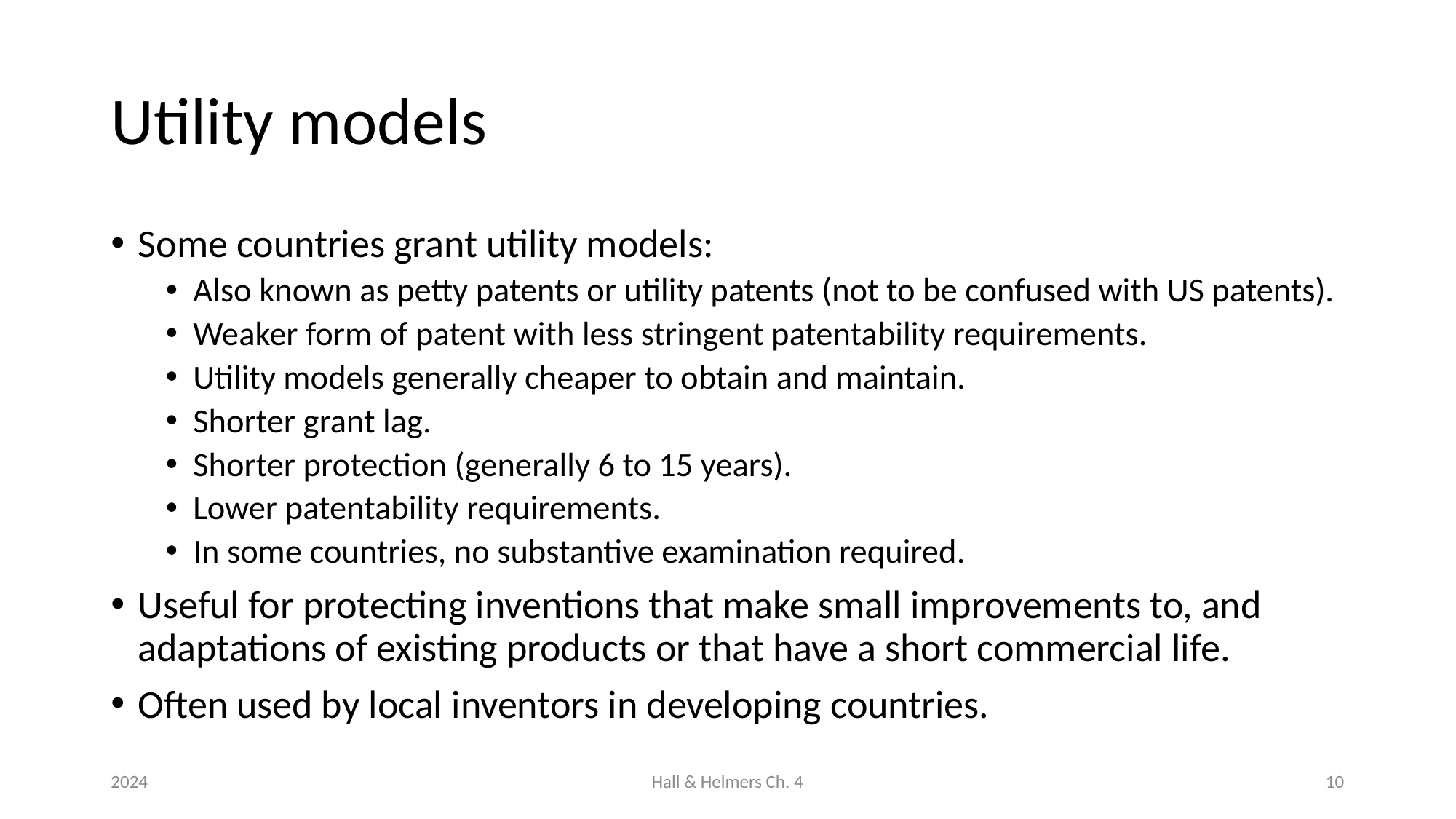

# Utility models
Some countries grant utility models:
Also known as petty patents or utility patents (not to be confused with US patents).
Weaker form of patent with less stringent patentability requirements.
Utility models generally cheaper to obtain and maintain.
Shorter grant lag.
Shorter protection (generally 6 to 15 years).
Lower patentability requirements.
In some countries, no substantive examination required.
Useful for protecting inventions that make small improvements to, and adaptations of existing products or that have a short commercial life.
Often used by local inventors in developing countries.
2024
Hall & Helmers Ch. 4
10